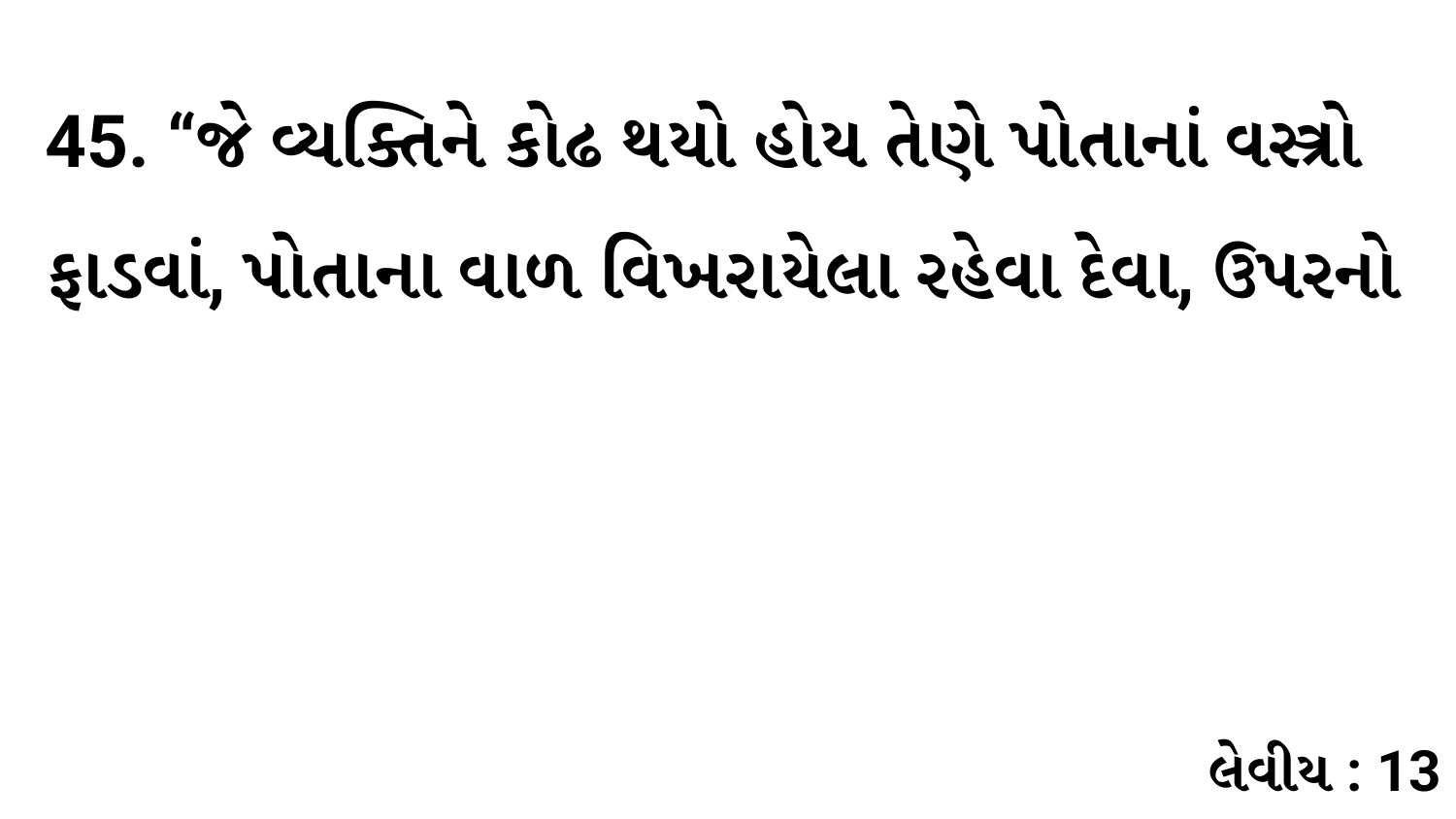

45. “જે વ્યક્તિને કોઢ થયો હોય તેણે પોતાનાં વસ્ત્રો ફાડવાં, પોતાના વાળ વિખરાયેલા રહેવા દેવા, ઉપરનો
લેવીય : 13